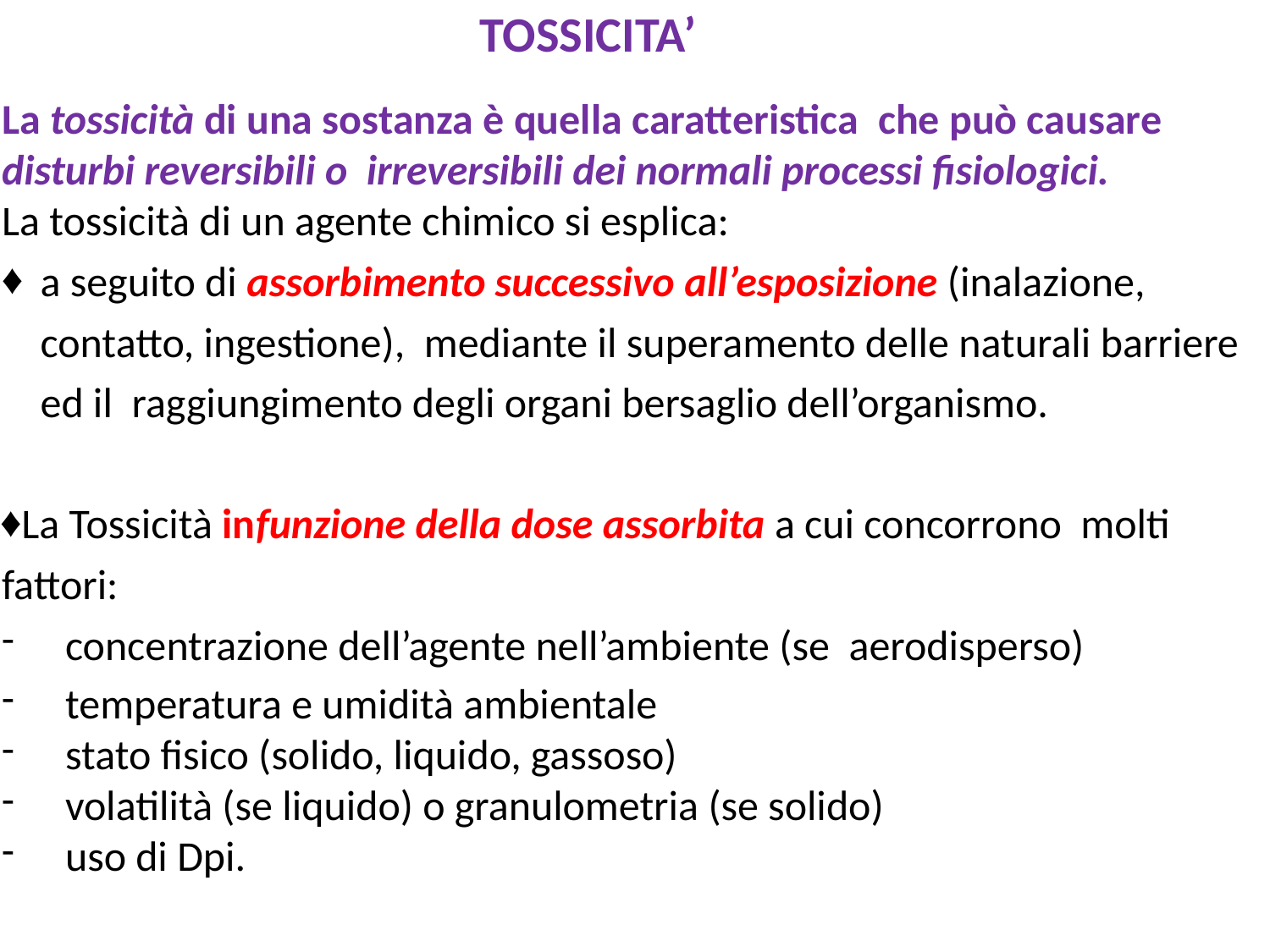

# TOSSICITA’
La tossicità di una sostanza è quella caratteristica  che può causare disturbi reversibili o  irreversibili dei normali processi fisiologici.
La tossicità di un agente chimico si esplica:
a seguito di assorbimento successivo all’esposizione (inalazione, contatto, ingestione),  mediante il superamento delle naturali barriere ed il  raggiungimento degli organi bersaglio dell’organismo.

La Tossicità in	funzione della dose assorbita a cui concorrono  molti fattori:
concentrazione dell’agente nell’ambiente (se  aerodisperso)
temperatura e umidità ambientale
stato fisico (solido, liquido, gassoso)
volatilità (se liquido) o granulometria (se solido)
uso di Dpi.